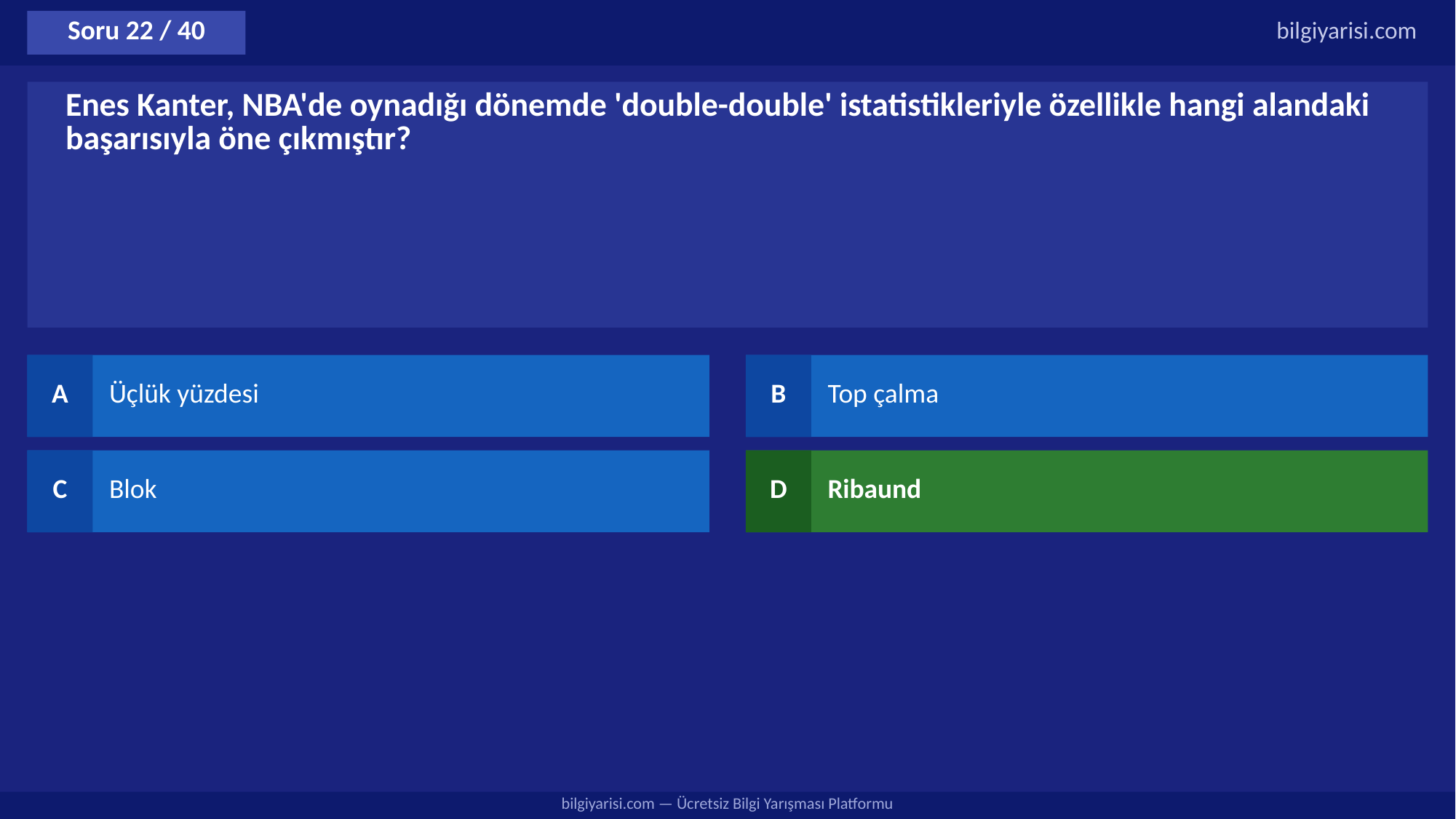

Soru 22 / 40
bilgiyarisi.com

Enes Kanter, NBA'de oynadığı dönemde 'double-double' istatistikleriyle özellikle hangi alandaki başarısıyla öne çıkmıştır?

A
Üçlük yüzdesi

B
Top çalma

C
Blok

D
Ribaund
bilgiyarisi.com — Ücretsiz Bilgi Yarışması Platformu